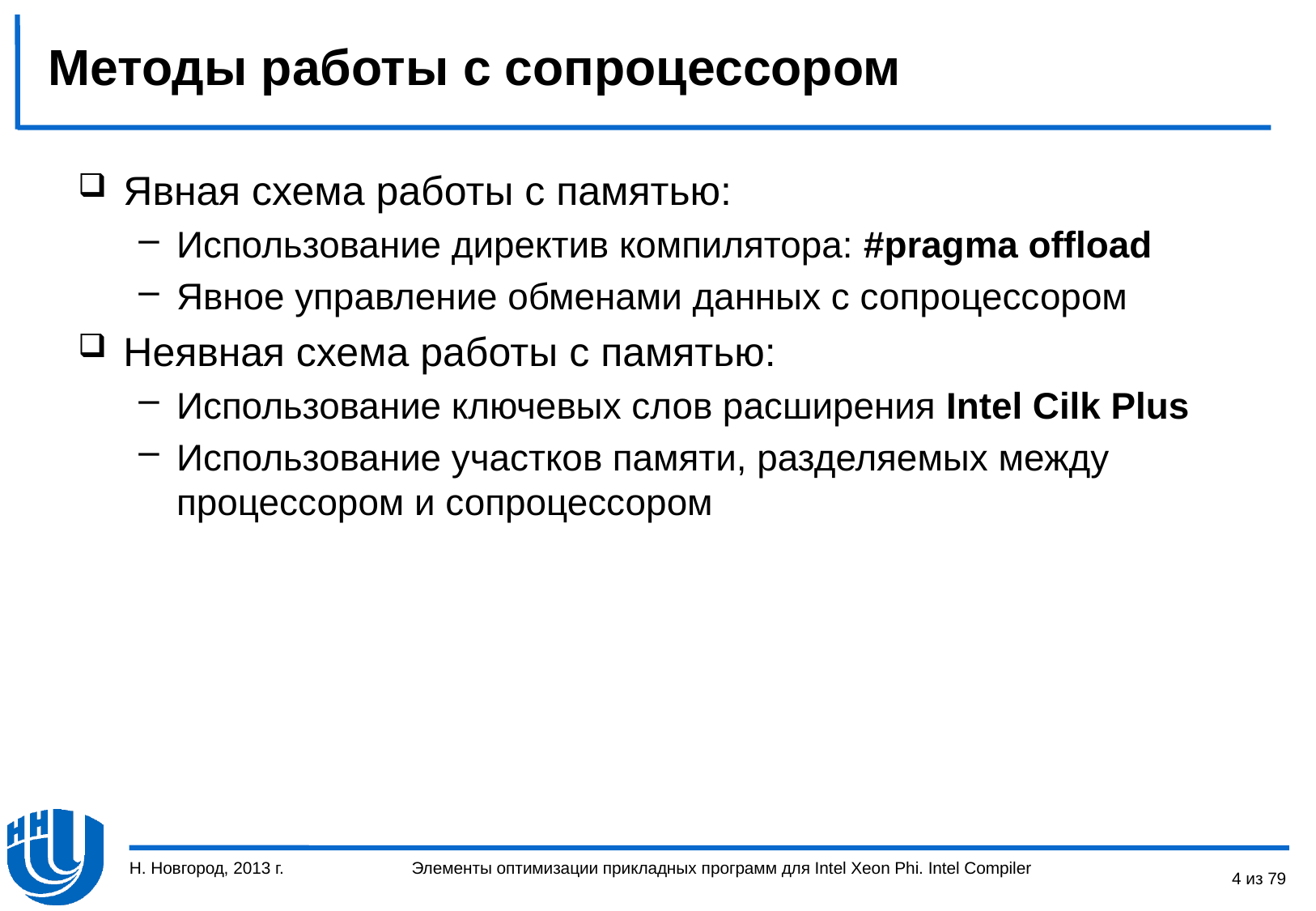

# Методы работы с сопроцессором
Явная схема работы с памятью:
Использование директив компилятора: #pragma offload
Явное управление обменами данных с сопроцессором
Неявная схема работы с памятью:
Использование ключевых слов расширения Intel Cilk Plus
Использование участков памяти, разделяемых между процессором и сопроцессором
Н. Новгород, 2013 г.
4 из 79
Элементы оптимизации прикладных программ для Intel Xeon Phi. Intel Compiler